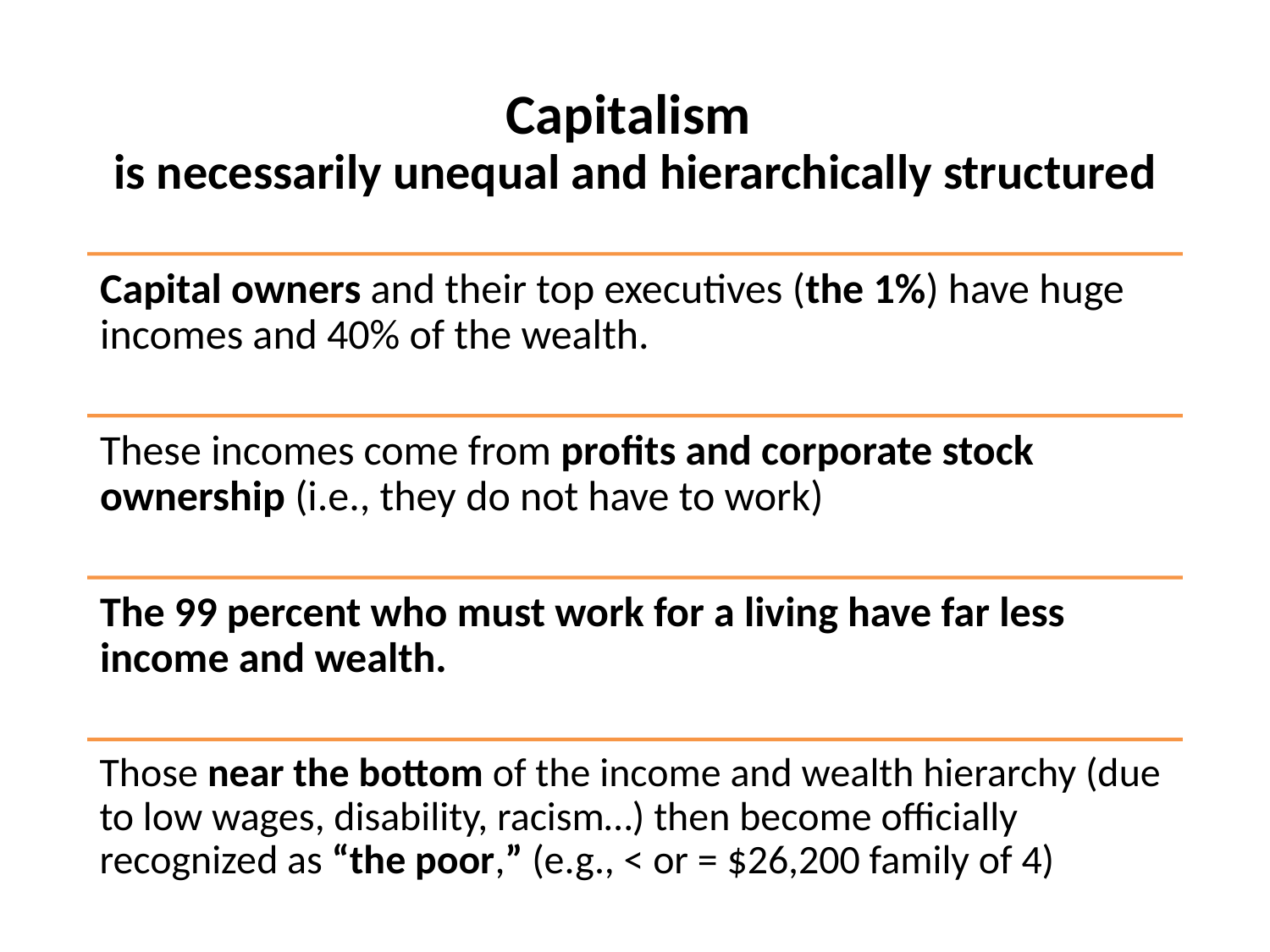

# Capitalism is necessarily unequal and hierarchically structured
Capital owners and their top executives (the 1%) have huge incomes and 40% of the wealth.
These incomes come from profits and corporate stock ownership (i.e., they do not have to work)
The 99 percent who must work for a living have far less income and wealth.
Those near the bottom of the income and wealth hierarchy (due to low wages, disability, racism…) then become officially recognized as “the poor,” (e.g., < or = $26,200 family of 4)